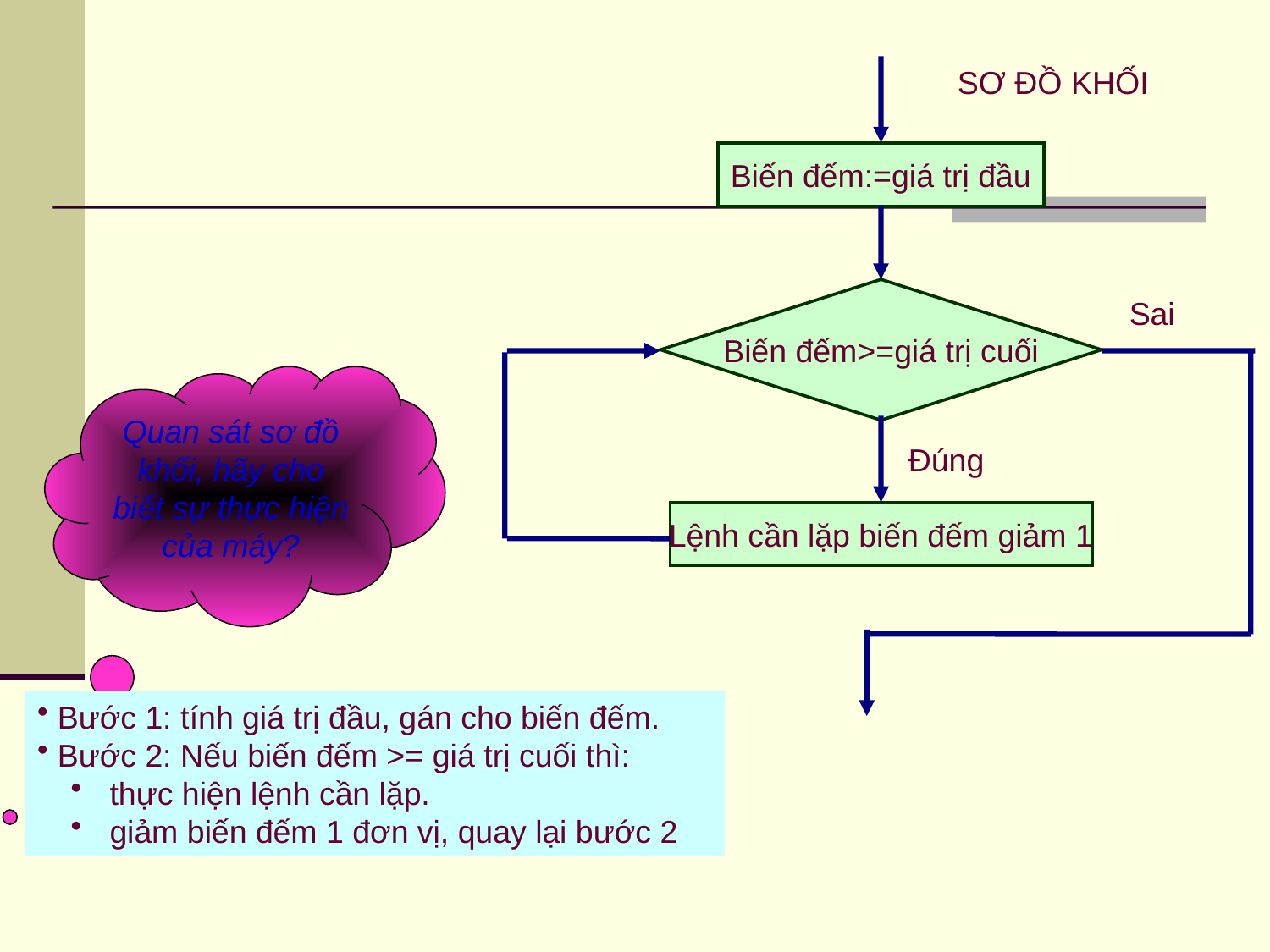

Biến đếm>=giá trị cuối
Sai

Đúng

Lệnh cần lặp biến đếm giảm 1

Biến đếm:=giá trị đầu
SƠ ĐỒ KHỐI
Quan sát sơ đồ khối, hãy cho biết sự thực hiện của máy?
 Bước 1: tính giá trị đầu, gán cho biến đếm.
 Bước 2: Nếu biến đếm >= giá trị cuối thì:
 thực hiện lệnh cần lặp.
 giảm biến đếm 1 đơn vị, quay lại bước 2